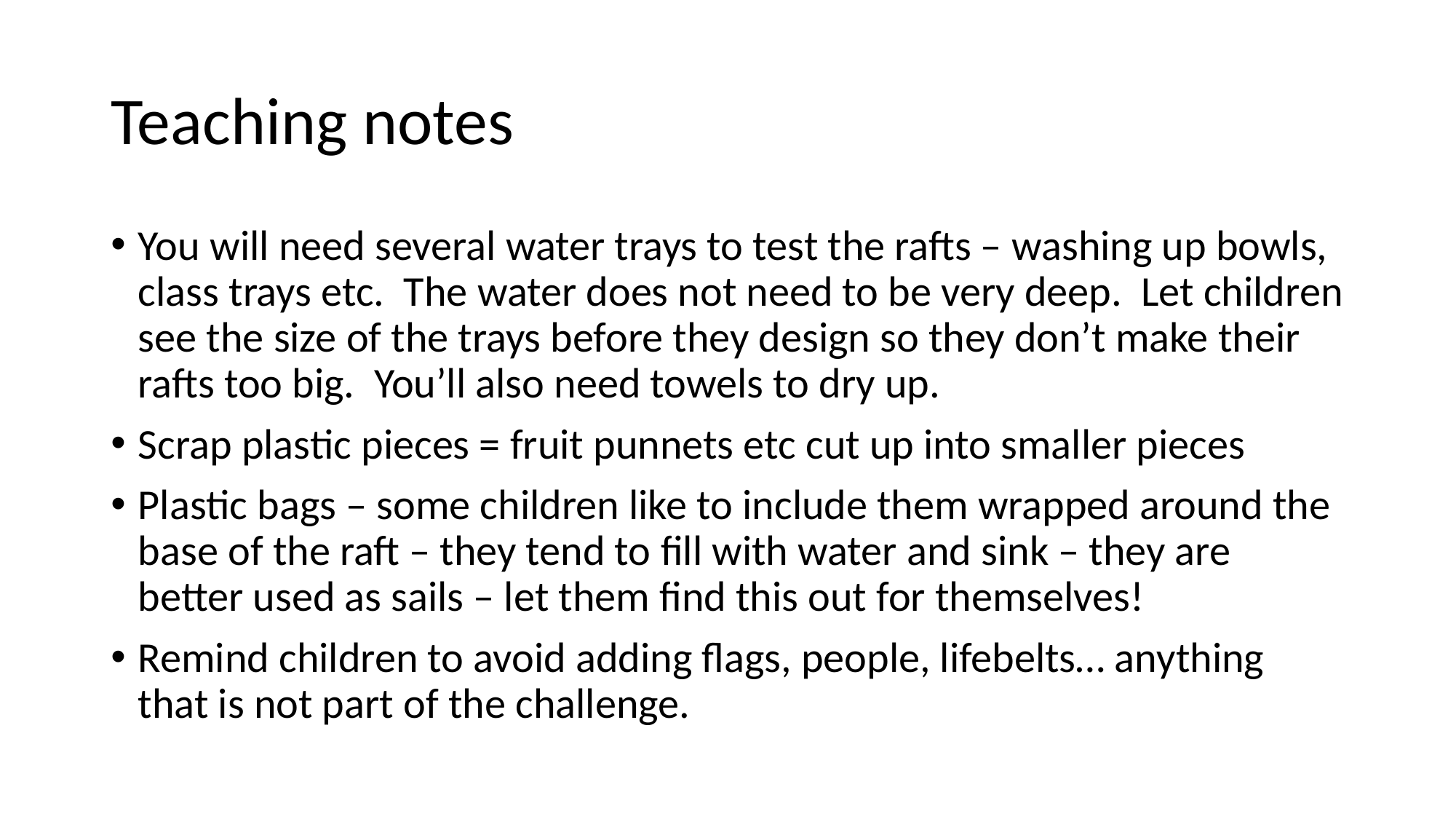

# Teaching notes
You will need several water trays to test the rafts – washing up bowls, class trays etc.  The water does not need to be very deep.  Let children see the size of the trays before they design so they don’t make their rafts too big.  You’ll also need towels to dry up.
Scrap plastic pieces = fruit punnets etc cut up into smaller pieces
Plastic bags – some children like to include them wrapped around the base of the raft – they tend to fill with water and sink – they are better used as sails – let them find this out for themselves!
Remind children to avoid adding flags, people, lifebelts… anything that is not part of the challenge.